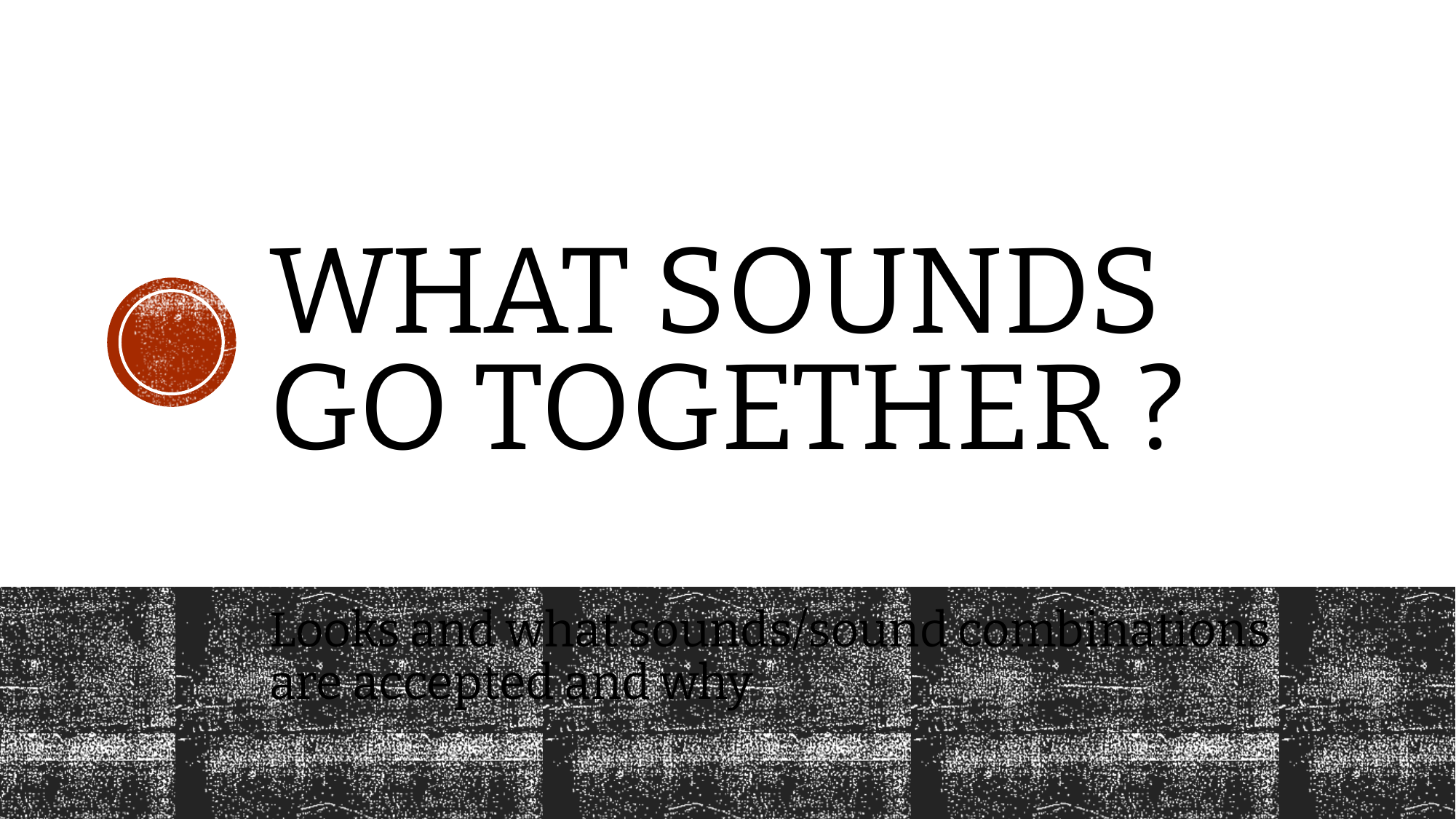

# What sounds go together ?
Looks and what sounds/sound combinations are accepted and why